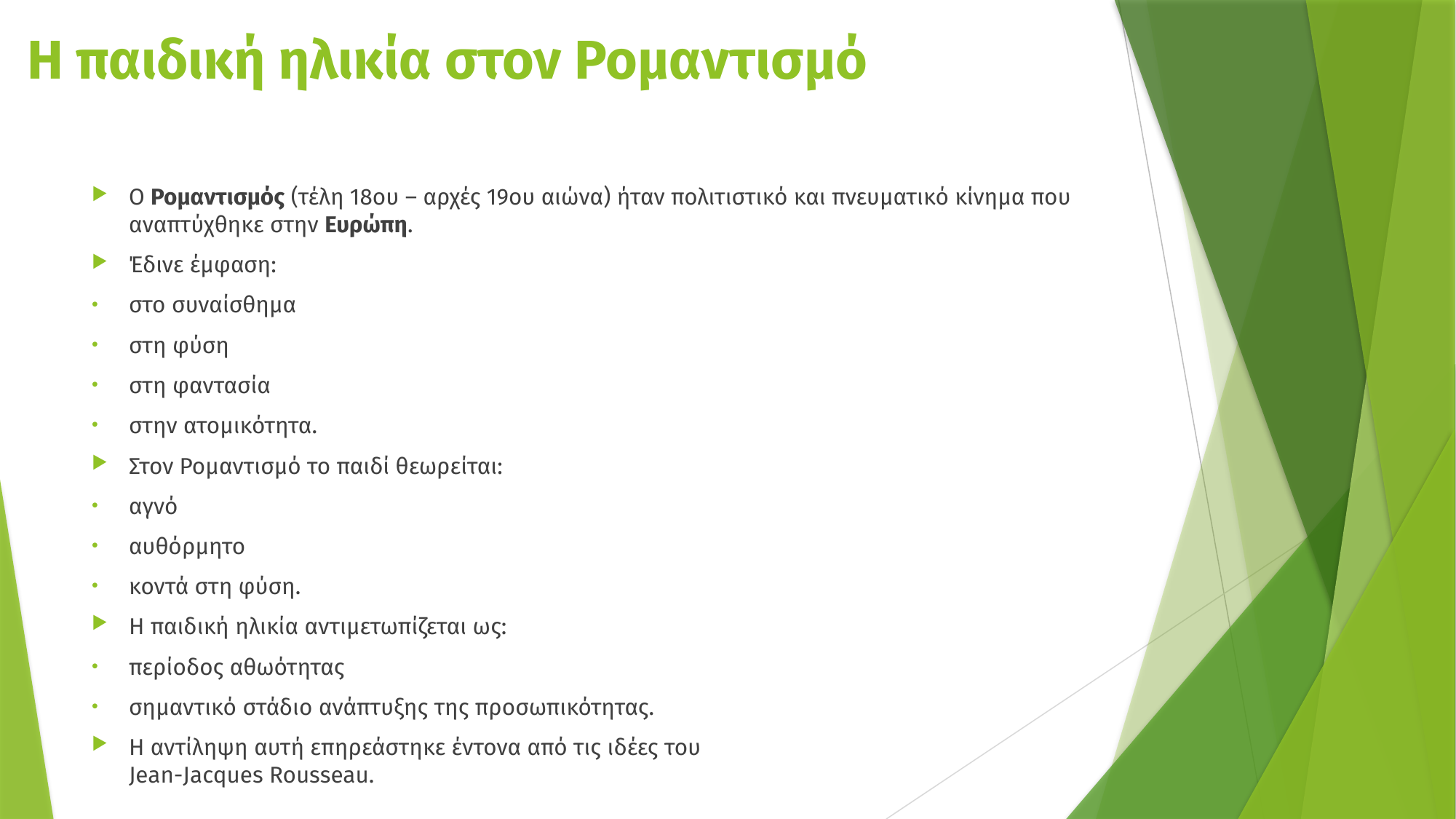

# Η παιδική ηλικία στον Ρομαντισμό
Ο Ρομαντισμός (τέλη 18ου – αρχές 19ου αιώνα) ήταν πολιτιστικό και πνευματικό κίνημα που αναπτύχθηκε στην Ευρώπη.
Έδινε έμφαση:
στο συναίσθημα
στη φύση
στη φαντασία
στην ατομικότητα.
Στον Ρομαντισμό το παιδί θεωρείται:
αγνό
αυθόρμητο
κοντά στη φύση.
Η παιδική ηλικία αντιμετωπίζεται ως:
περίοδος αθωότητας
σημαντικό στάδιο ανάπτυξης της προσωπικότητας.
Η αντίληψη αυτή επηρεάστηκε έντονα από τις ιδέες του
Jean-Jacques Rousseau.